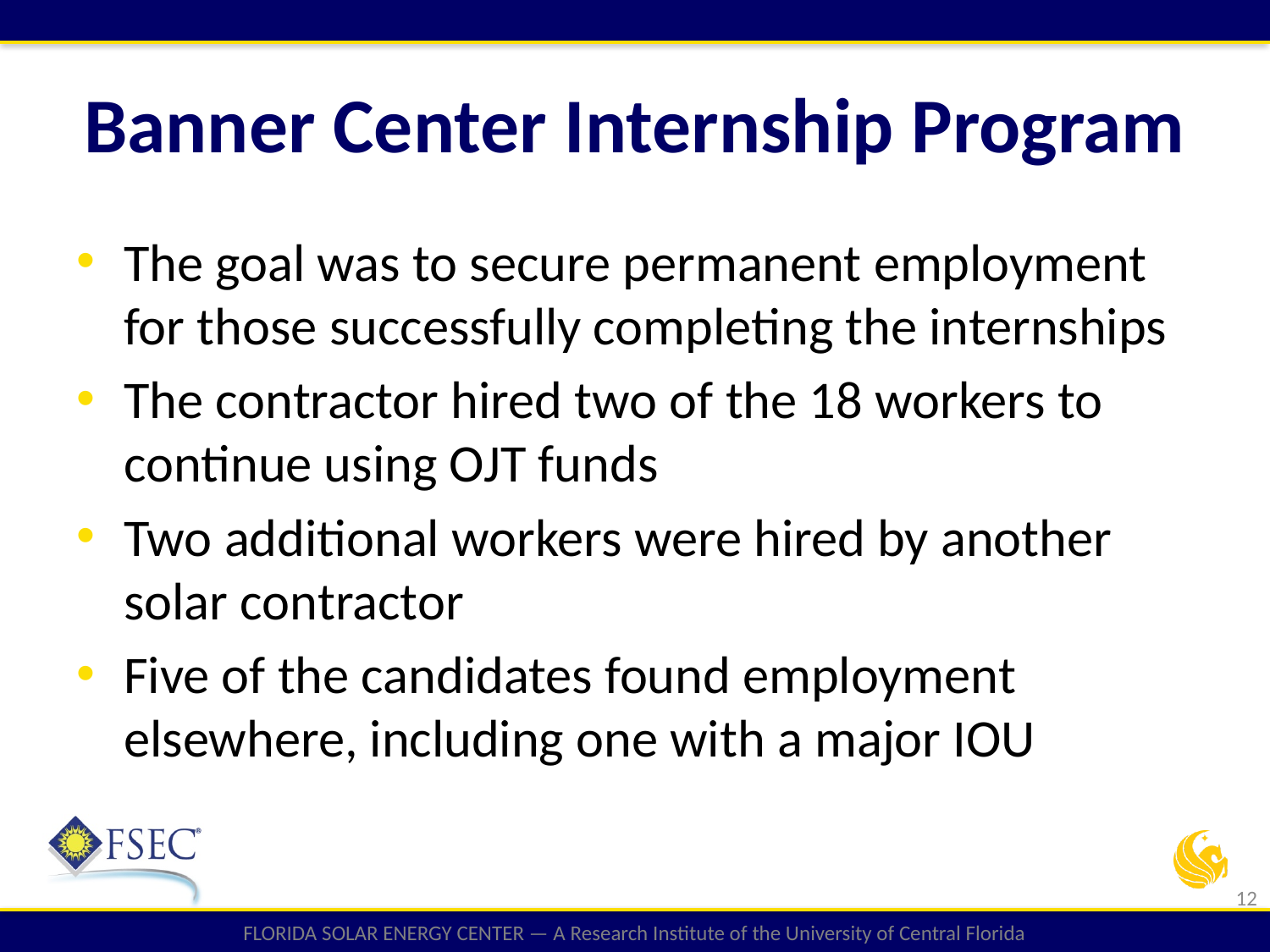

# Banner Center Internship Program
The goal was to secure permanent employment for those successfully completing the internships
The contractor hired two of the 18 workers to continue using OJT funds
Two additional workers were hired by another solar contractor
Five of the candidates found employment elsewhere, including one with a major IOU

12